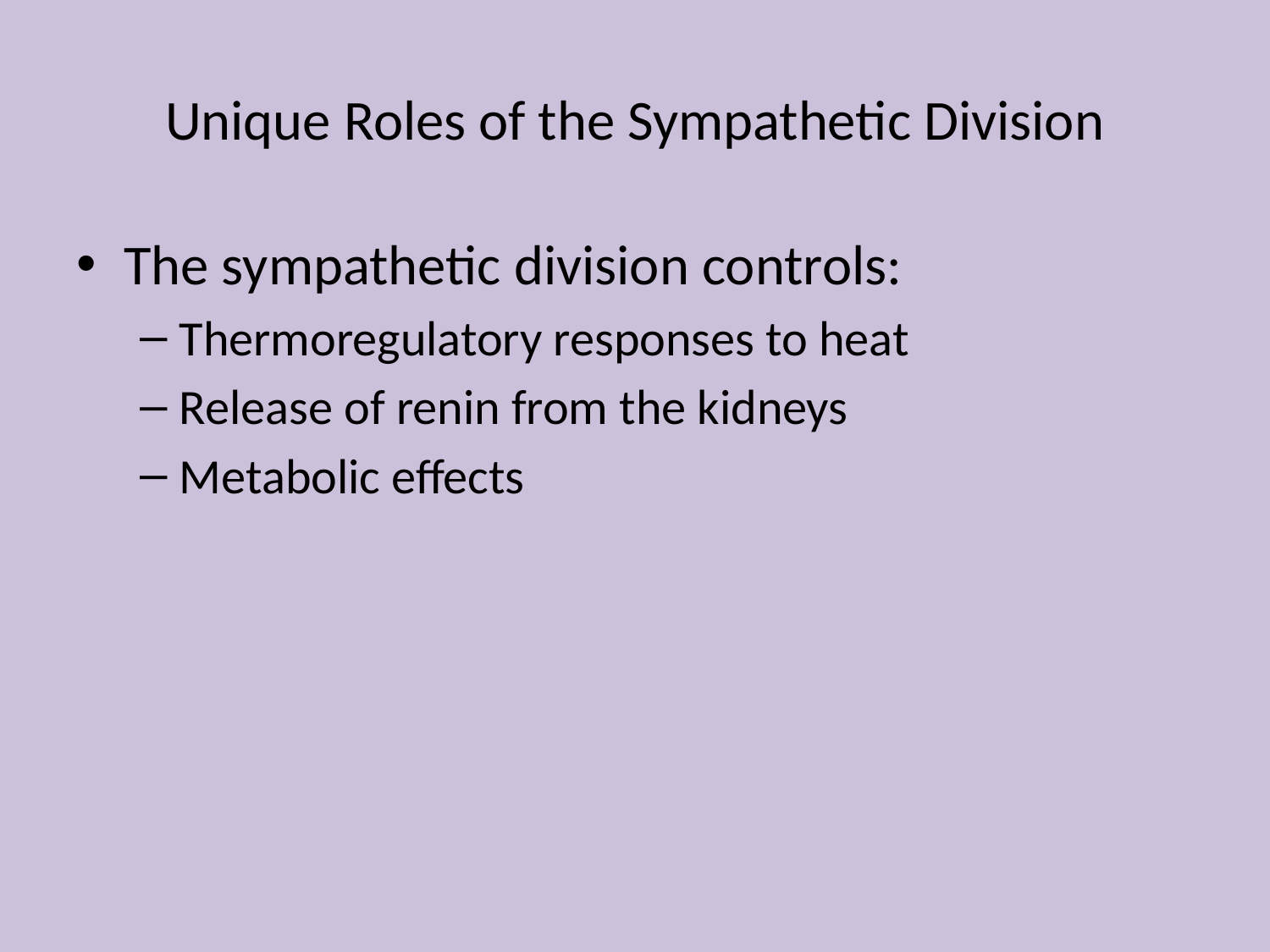

# Unique Roles of the Sympathetic Division
The sympathetic division controls:
Thermoregulatory responses to heat
Release of renin from the kidneys
Metabolic effects